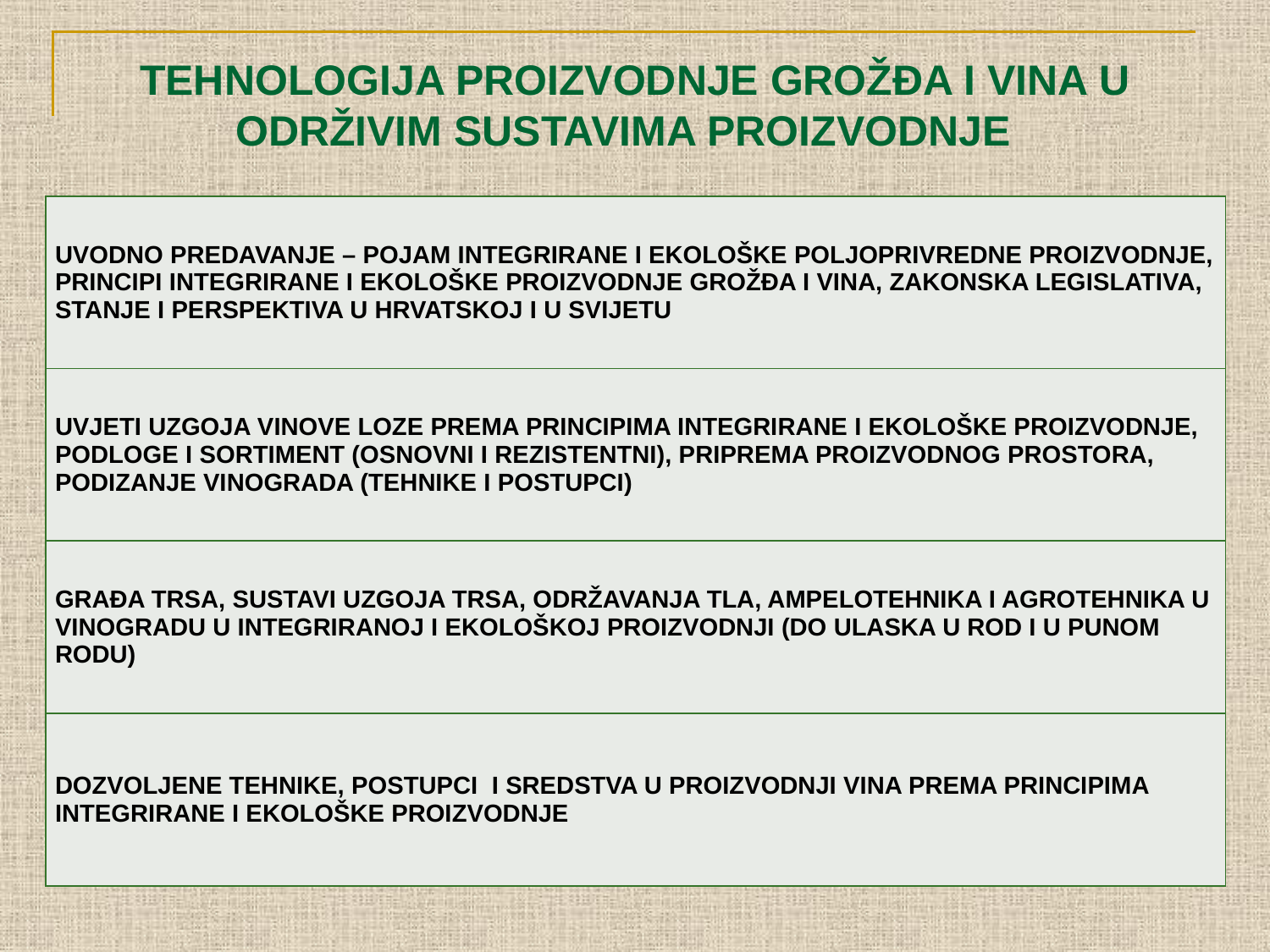

# TEHNOLOGIJA PROIZVODNJE GROŽĐA I VINA U ODRŽIVIM SUSTAVIMA PROIZVODNJE
| UVODNO PREDAVANJE – POJAM INTEGRIRANE I EKOLOŠKE POLJOPRIVREDNE PROIZVODNJE, PRINCIPI INTEGRIRANE I EKOLOŠKE PROIZVODNJE GROŽĐA I VINA, ZAKONSKA LEGISLATIVA, STANJE I PERSPEKTIVA U HRVATSKOJ I U SVIJETU |
| --- |
| UVJETI UZGOJA VINOVE LOZE PREMA PRINCIPIMA INTEGRIRANE I EKOLOŠKE PROIZVODNJE, PODLOGE I SORTIMENT (OSNOVNI I REZISTENTNI), PRIPREMA PROIZVODNOG PROSTORA, PODIZANJE VINOGRADA (TEHNIKE I POSTUPCI) |
| GRAĐA TRSA, SUSTAVI UZGOJA TRSA, ODRŽAVANJA TLA, AMPELOTEHNIKA I AGROTEHNIKA U VINOGRADU U INTEGRIRANOJ I EKOLOŠKOJ PROIZVODNJI (DO ULASKA U ROD I U PUNOM RODU) |
| DOZVOLJENE TEHNIKE, POSTUPCI I SREDSTVA U PROIZVODNJI VINA PREMA PRINCIPIMA INTEGRIRANE I EKOLOŠKE PROIZVODNJE |